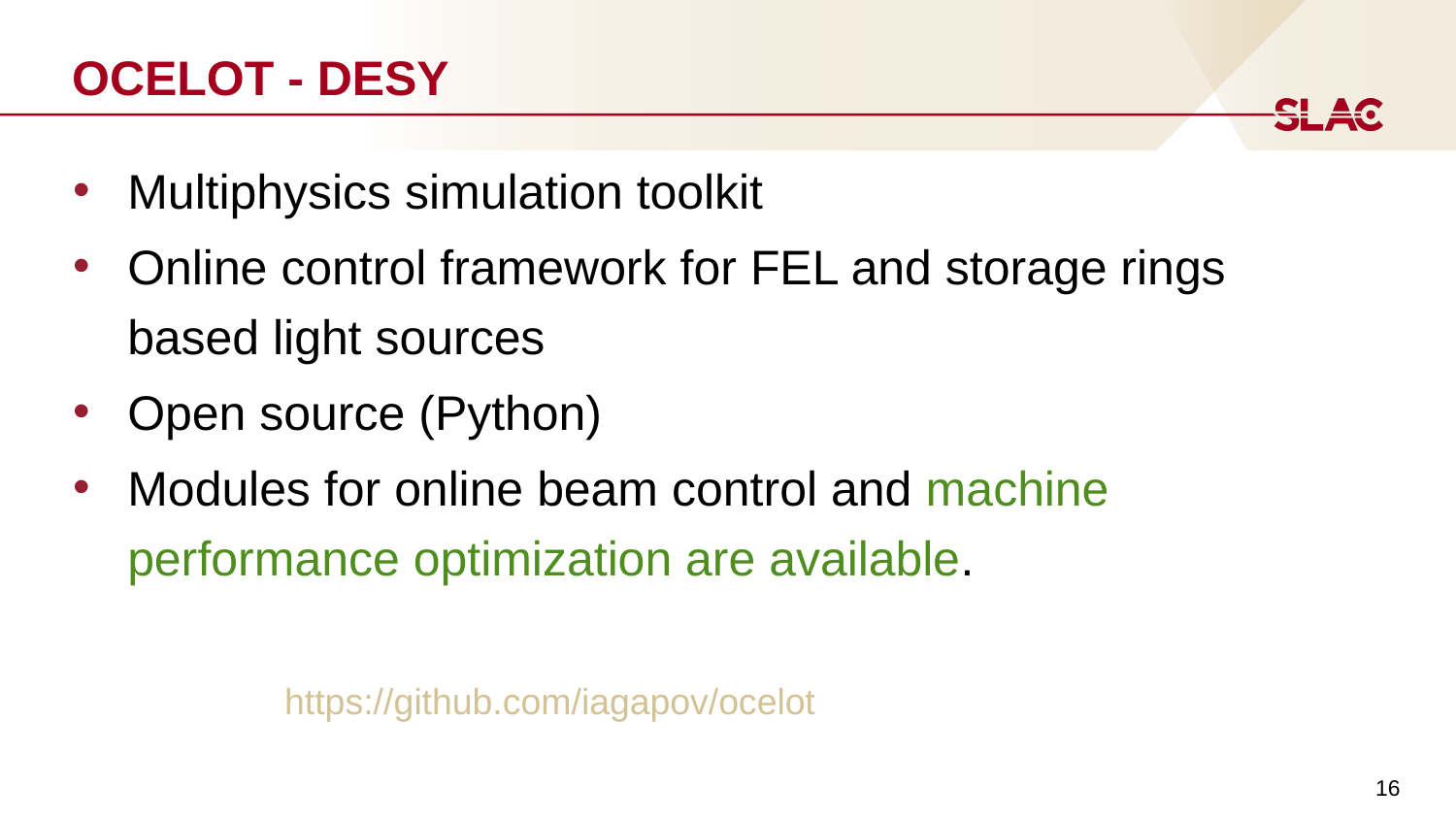

# OCELOT - DESY
Multiphysics simulation toolkit
Online control framework for FEL and storage rings based light sources
Open source (Python)
Modules for online beam control and machine performance optimization are available.
https://github.com/iagapov/ocelot
16